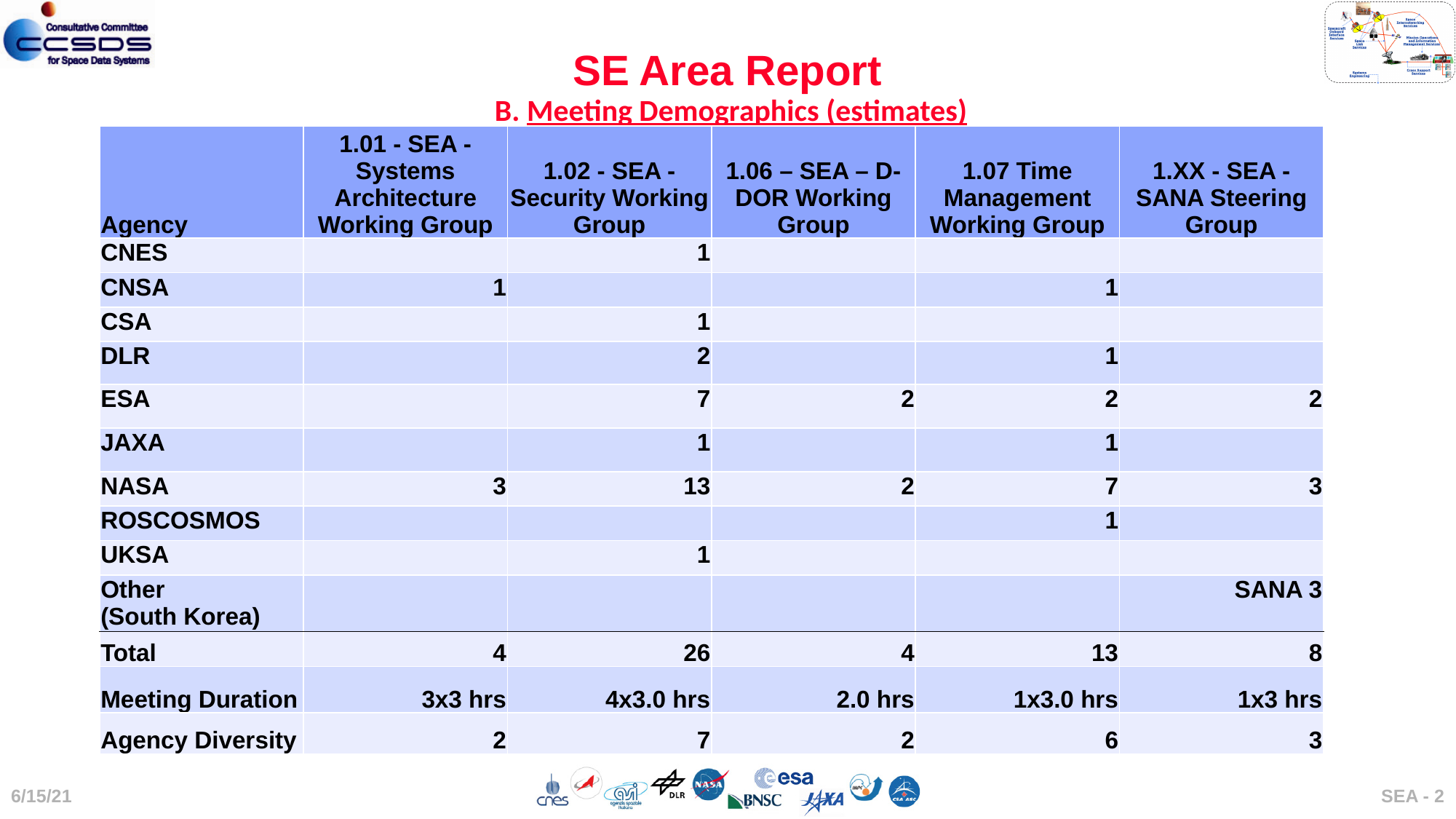

# SE Area Report B. Meeting Demographics (estimates)
| Agency | 1.01 - SEA - Systems Architecture Working Group | 1.02 - SEA - Security Working Group | 1.06 – SEA – D-DOR Working Group | 1.07 Time Management Working Group | 1.XX - SEA - SANA Steering Group |
| --- | --- | --- | --- | --- | --- |
| CNES |  | 1 |  |  |  |
| CNSA | 1 |  |  | 1 |  |
| CSA |  | 1 |  |  |  |
| DLR |  | 2 |  | 1 |  |
| ESA |  | 7 | 2 | 2 | 2 |
| JAXA |  | 1 |  | 1 |  |
| NASA | 3 | 13 | 2 | 7 | 3 |
| ROSCOSMOS |  |  |  | 1 |  |
| UKSA |  | 1 |  |  |  |
| Other (South Korea) |  |  |  |  | SANA 3 |
| Total | 4 | 26 | 4 | 13 | 8 |
| Meeting Duration | 3x3 hrs | 4x3.0 hrs | 2.0 hrs | 1x3.0 hrs | 1x3 hrs |
| Agency Diversity | 2 | 7 | 2 | 6 | 3 |
6/15/21
SEA - 2